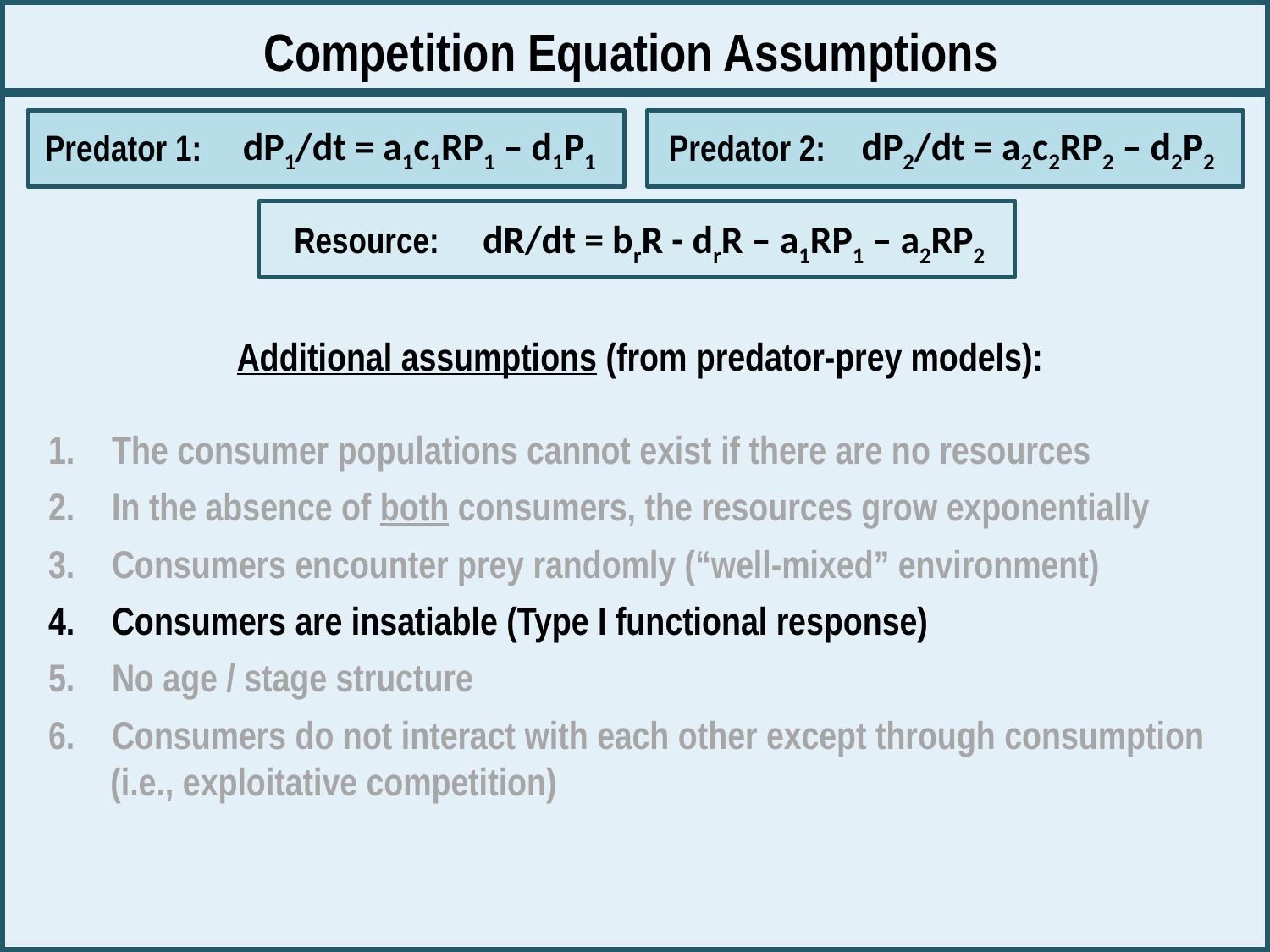

Competition Equation Assumptions

dP1/dt = a1c1RP1 – d1P1
dP2/dt = a2c2RP2 – d2P2
Predator 1:
Predator 2:

dR/dt = brR - drR – a1RP1 – a2RP2
Resource:
Additional assumptions (from predator-prey models):

The consumer populations cannot exist if there are no resources

In the absence of both consumers, the resources grow exponentially

Consumers encounter prey randomly (“well-mixed” environment)

Consumers are insatiable (Type I functional response)

No age / stage structure

Consumers do not interact with each other except through consumption
       (i.e., exploitative competition)